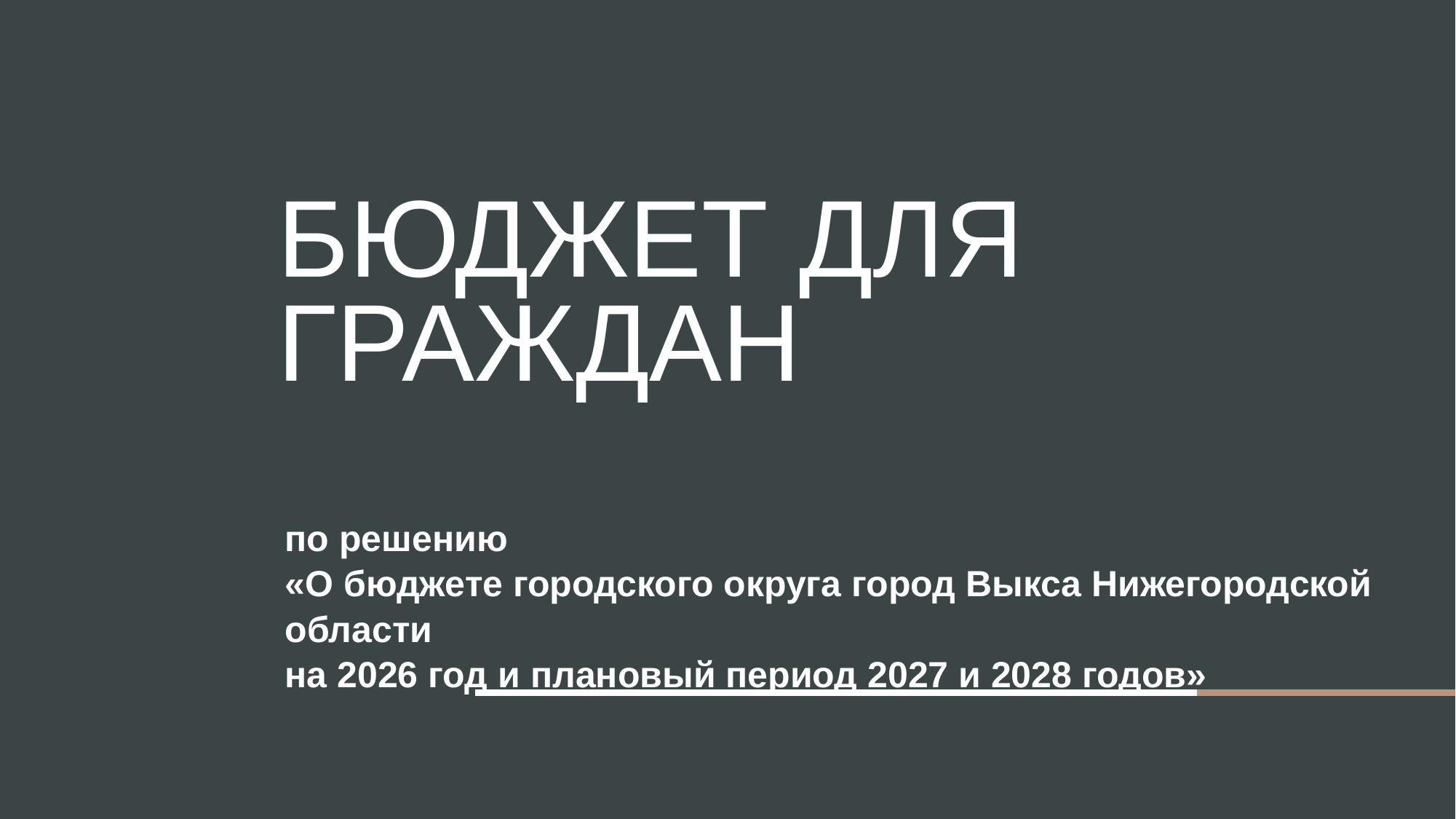

# БЮДЖЕТ ДЛЯ ГРАЖДАН
по решению
«О бюджете городского округа город Выкса Нижегородской области
на 2026 год и плановый период 2027 и 2028 годов»